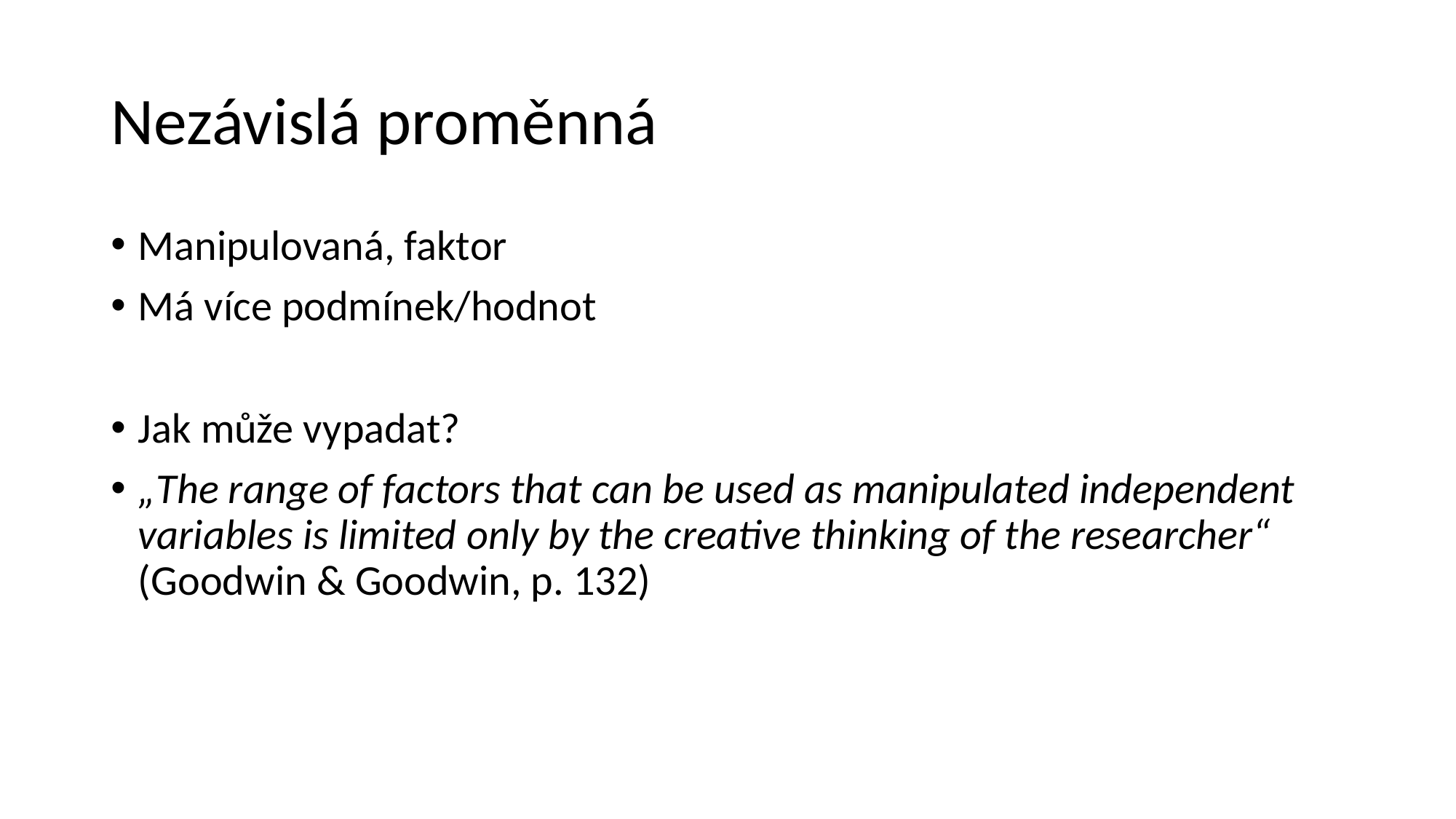

# Nezávislá proměnná
Manipulovaná, faktor
Má více podmínek/hodnot

Jak může vypadat?
„The range of factors that can be used as manipulated independent variables is limited only by the creative thinking of the researcher“ (Goodwin & Goodwin, p. 132)